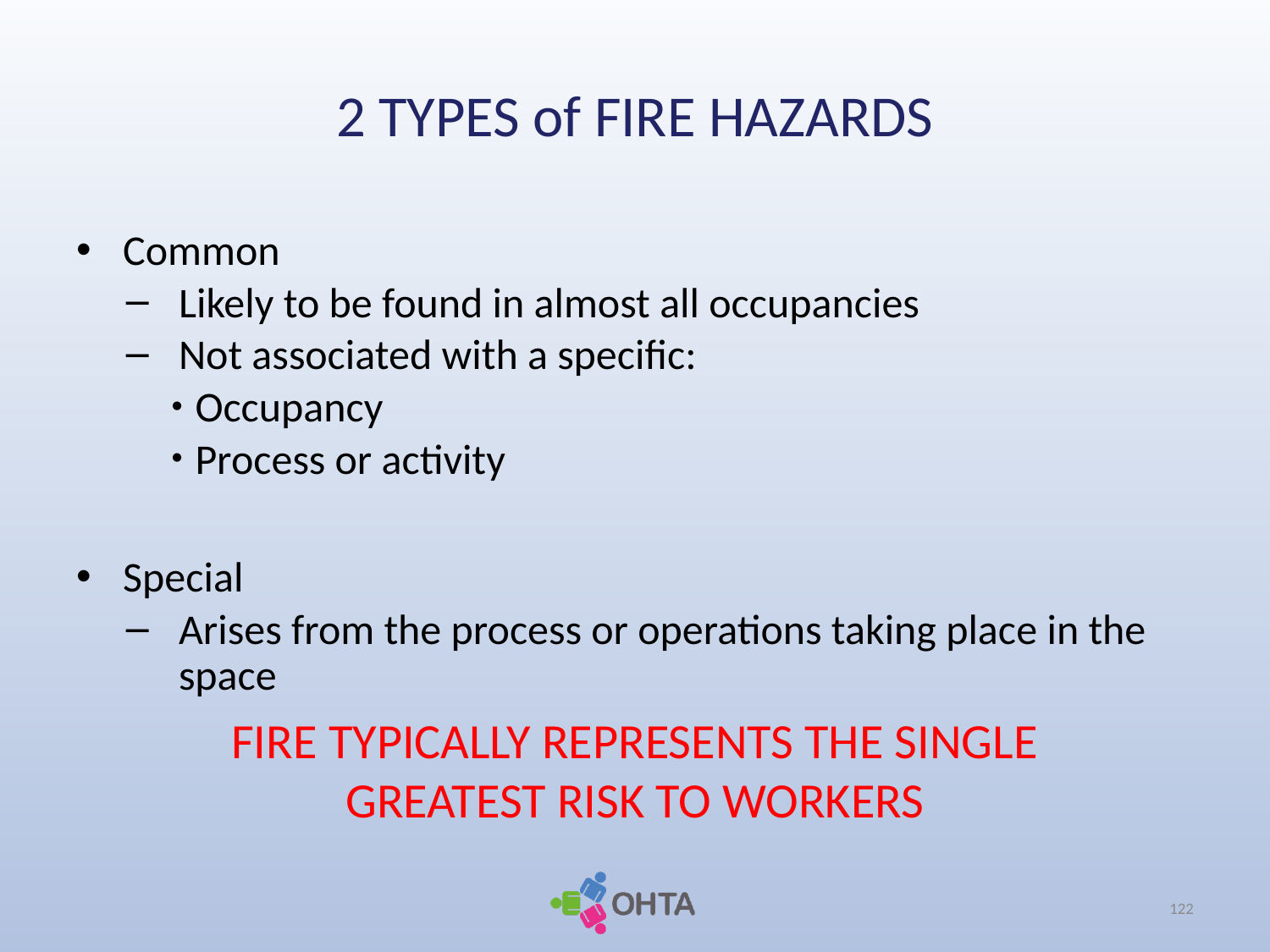

# 2 TYPES of FIRE HAZARDS
Common
Likely to be found in almost all occupancies
Not associated with a specific:
Occupancy
Process or activity

Special
Arises from the process or operations taking place in the space
FIRE TYPICALLY REPRESENTS THE SINGLE GREATEST RISK TO WORKERS
122